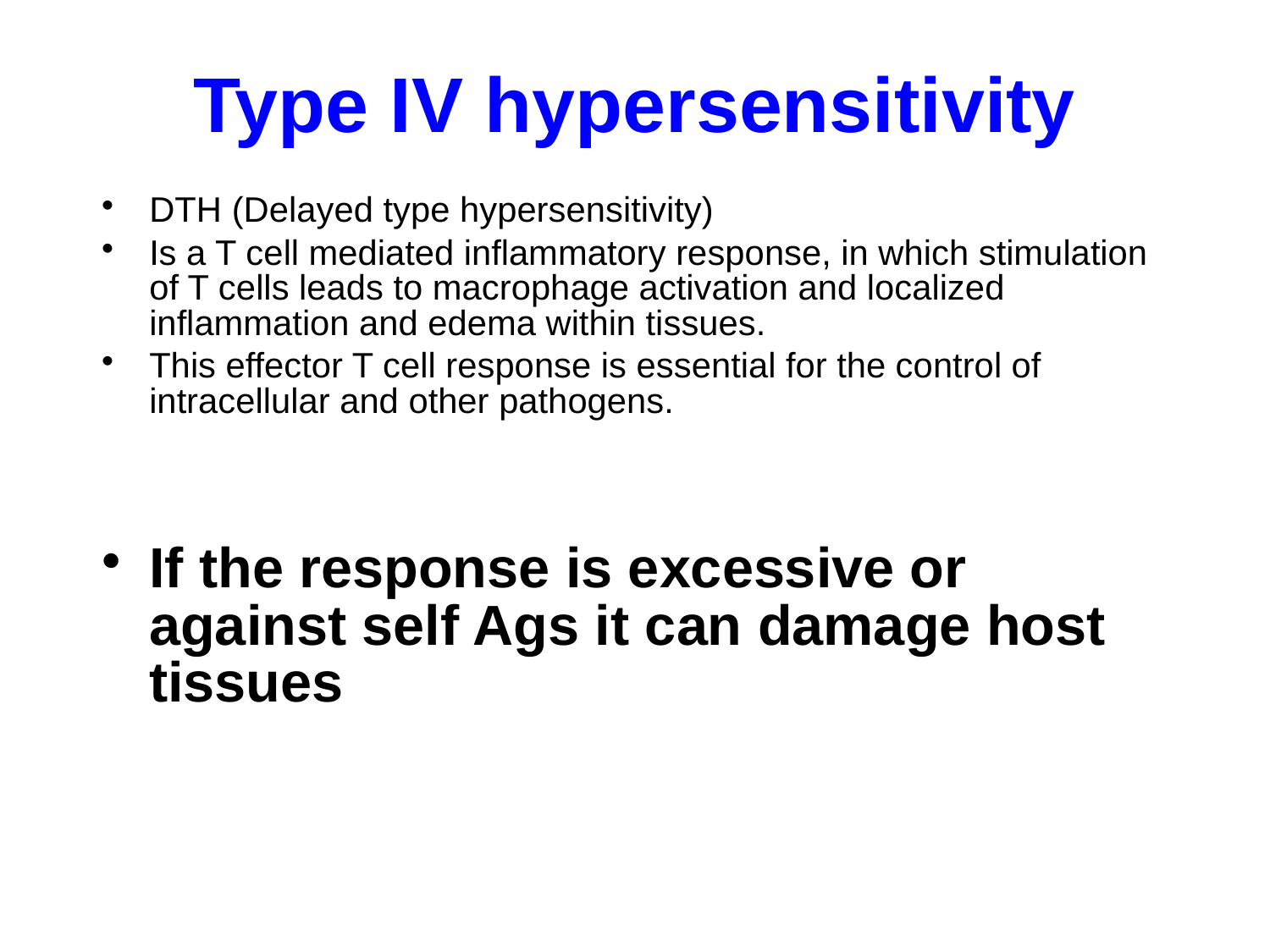

Type IV hypersensitivity
DTH (Delayed type hypersensitivity)
Is a T cell mediated inflammatory response, in which stimulation of T cells leads to macrophage activation and localized inflammation and edema within tissues.
This effector T cell response is essential for the control of intracellular and other pathogens.

If the response is excessive or against self Ags it can damage host tissues